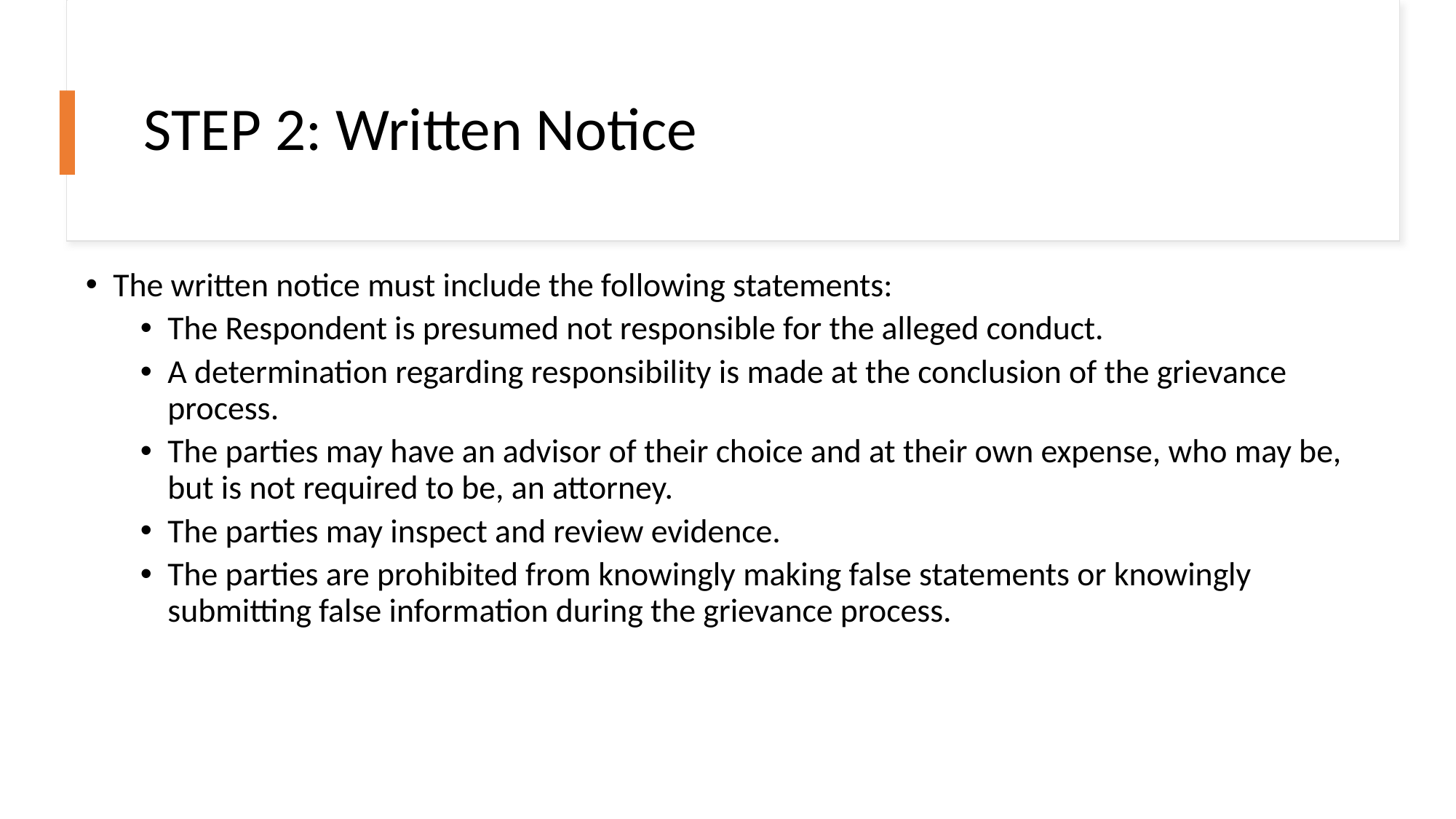

# STEP 2: Written Notice

The written notice must include the following statements:
The Respondent is presumed not responsible for the alleged conduct.
A determination regarding responsibility is made at the conclusion of the grievance process.
The parties may have an advisor of their choice and at their own expense, who may be, but is not required to be, an attorney.
The parties may inspect and review evidence.
The parties are prohibited from knowingly making false statements or knowingly submitting false information during the grievance process.
21